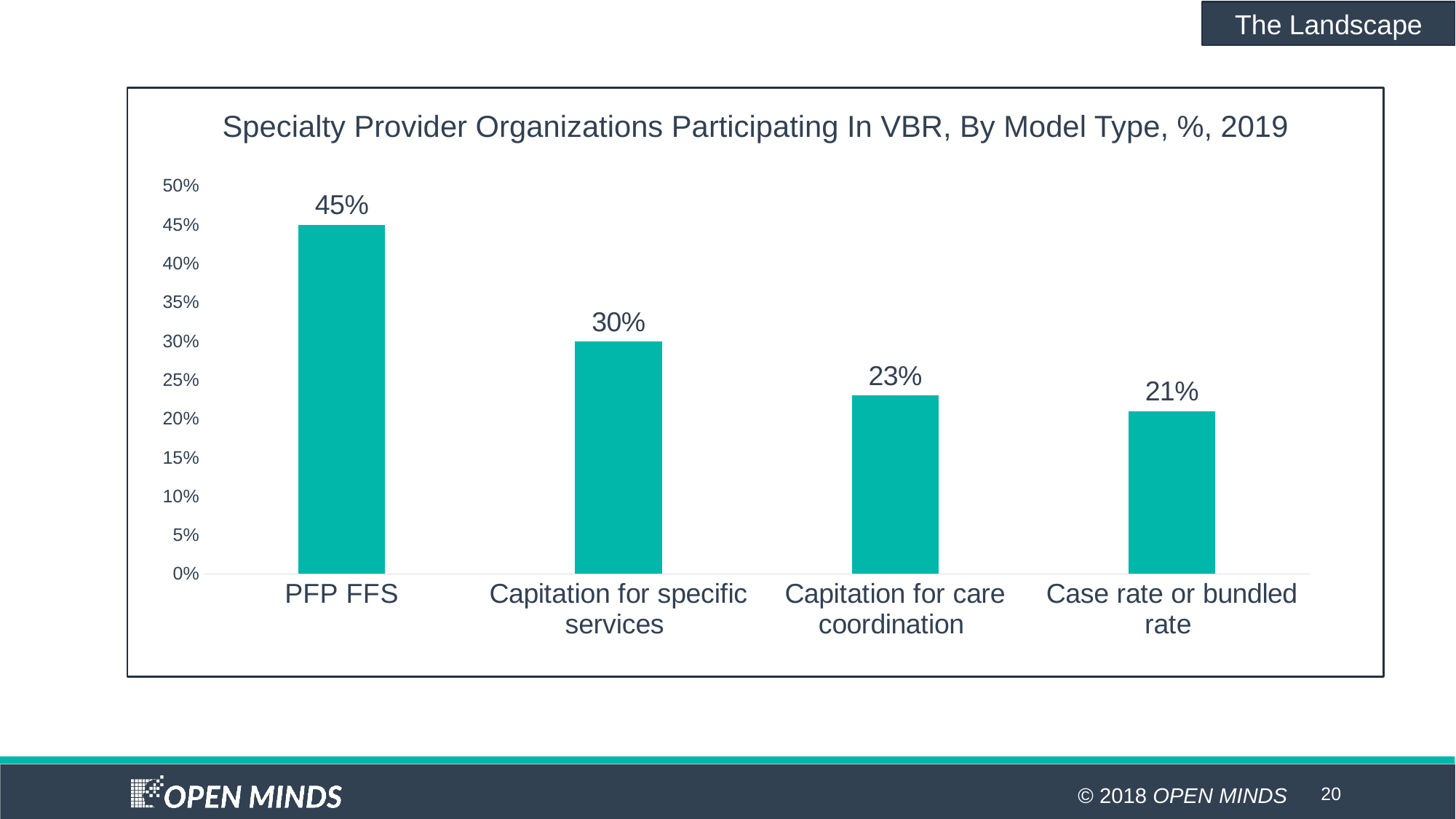

The Landscape

Specialty Provider Organizations Participating In VBR, By Model Type, %, 2019

### Chart

| Category | Series 1 |
|---|---|
| PFP FFS | 0.45 |
| Capitation for specific services  | 0.3 |
| Capitation for care coordination  | 0.23 |
| Case rate or bundled rate  | 0.21 |
20